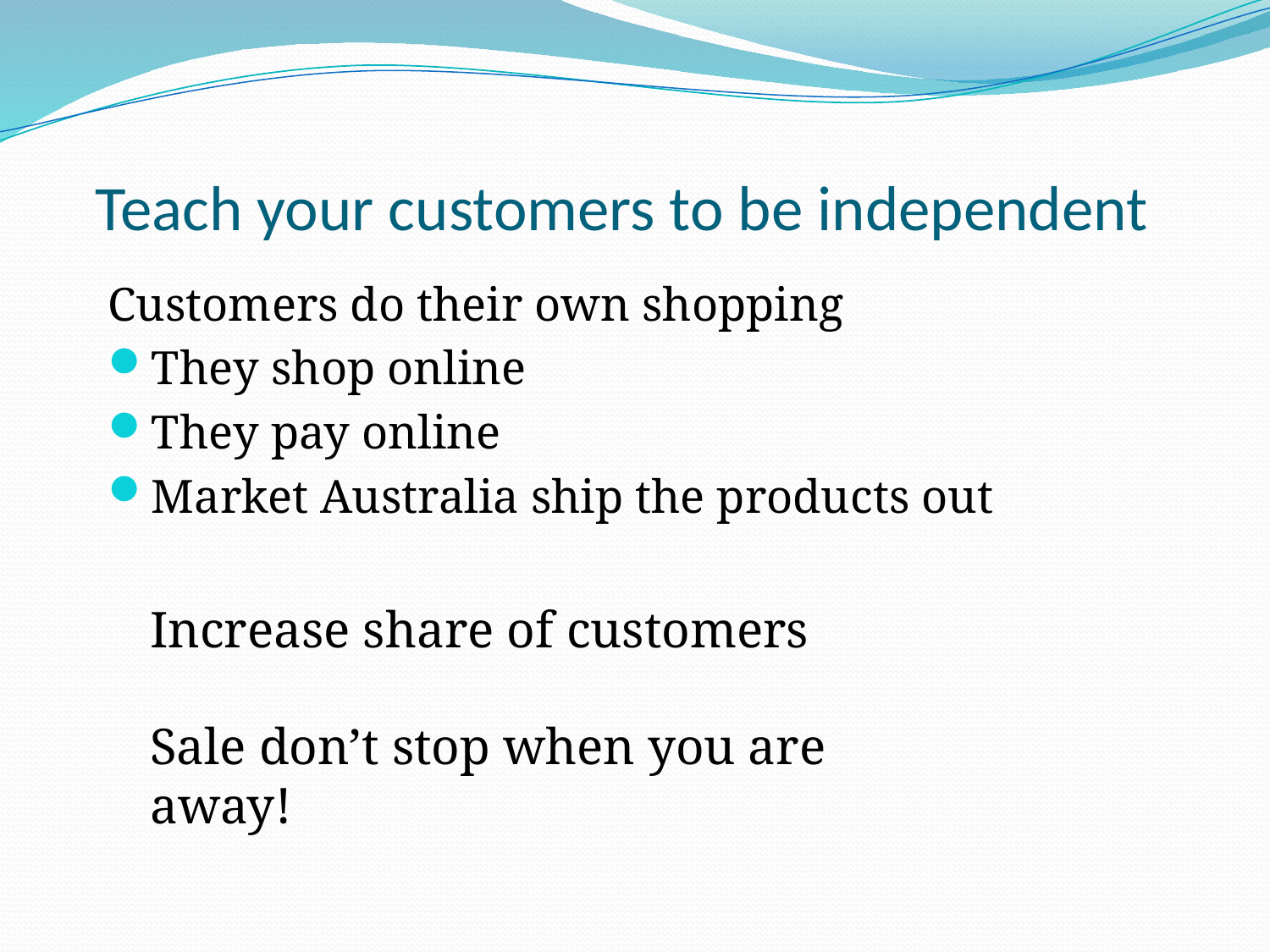

# Teach your customers to be independent
Customers do their own shopping
They shop online
They pay online
Market Australia ship the products out
Increase share of customers
Sale don’t stop when you are away!